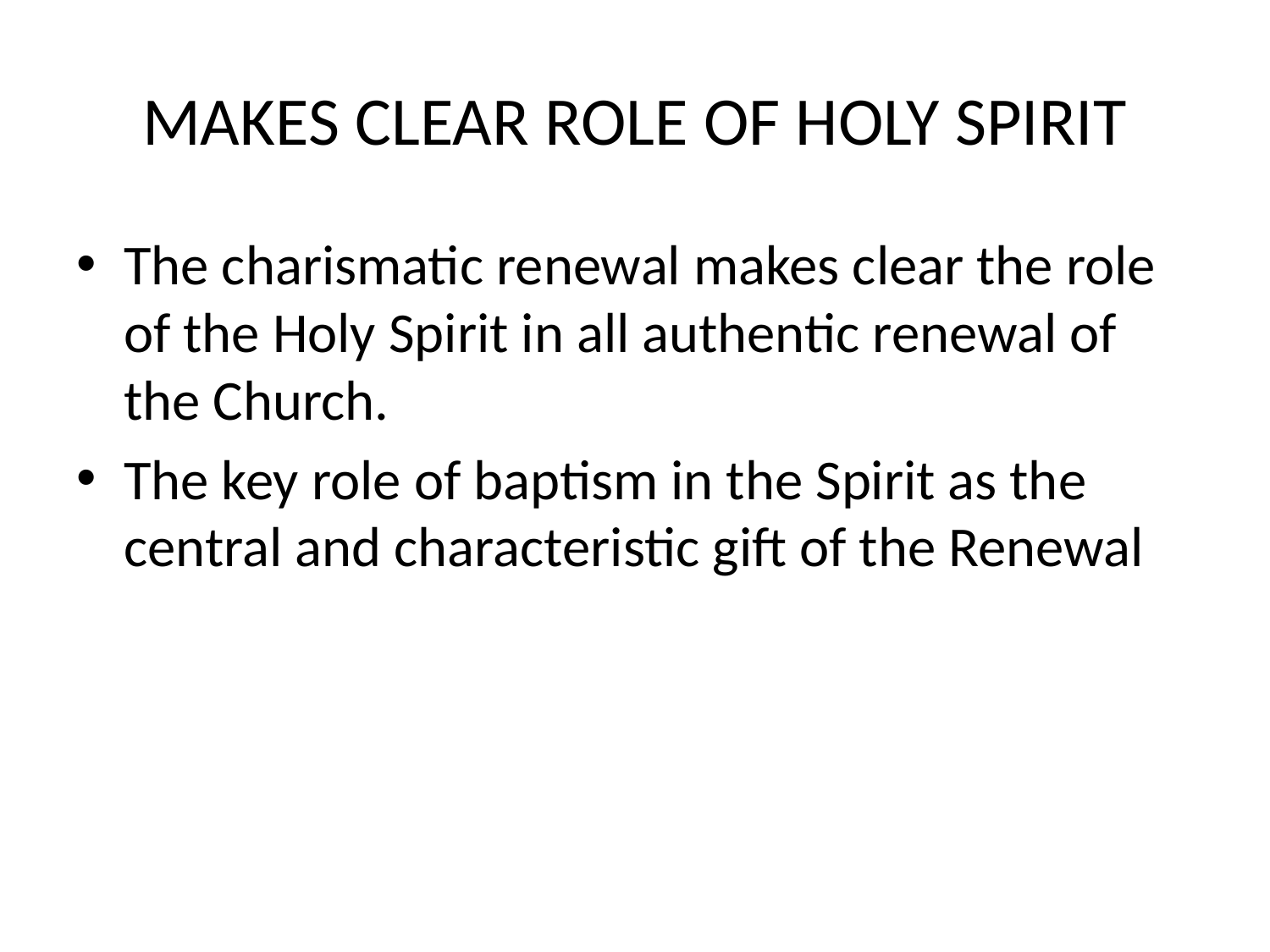

# MAKES CLEAR ROLE OF HOLY SPIRIT
The charismatic renewal makes clear the role of the Holy Spirit in all authentic renewal of the Church.
The key role of baptism in the Spirit as the central and characteristic gift of the Renewal